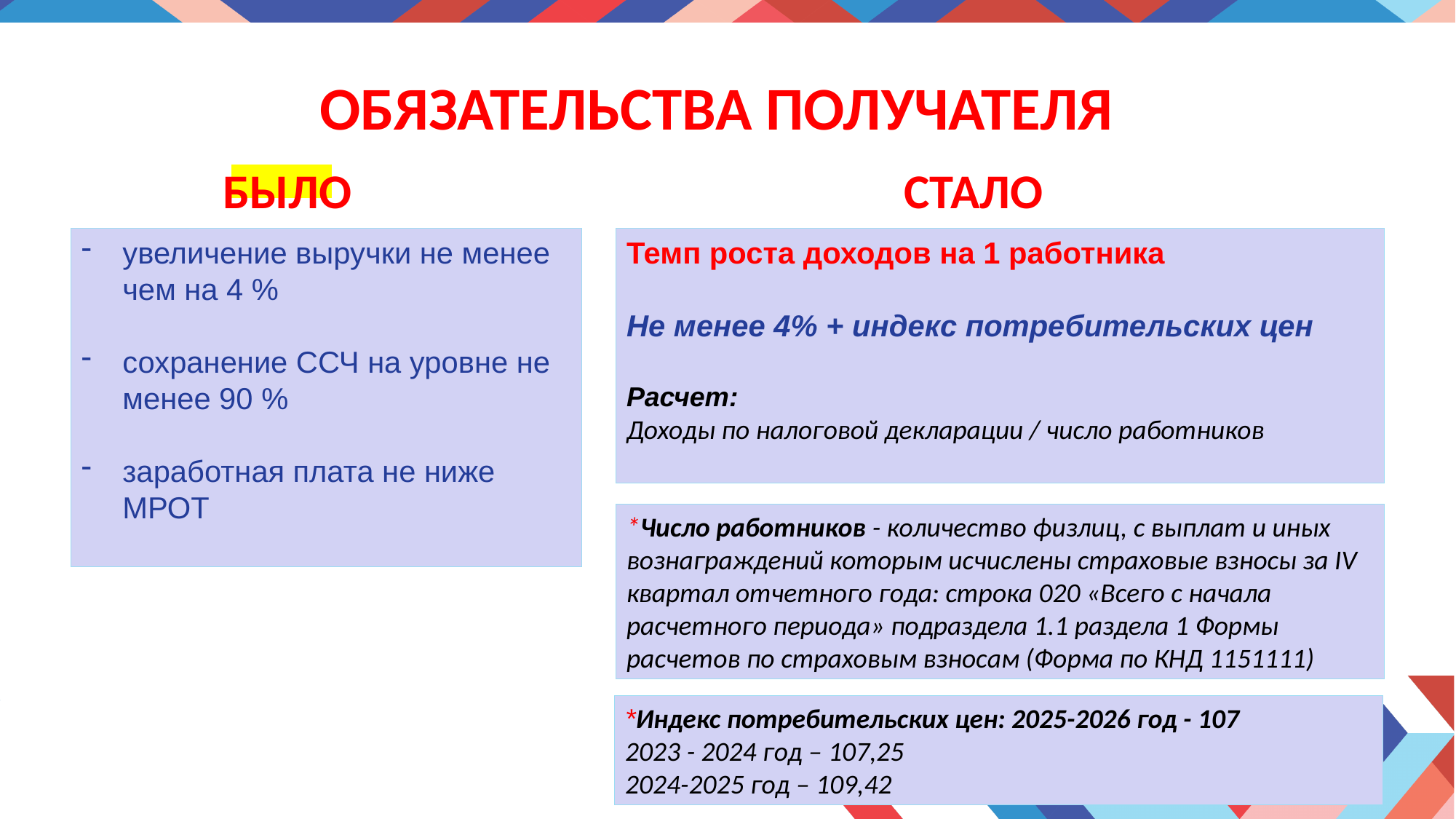

ОБЯЗАТЕЛЬСТВА ПОЛУЧАТЕЛЯ

стало

было

увеличение выручки не менее чем на 4 %

сохранение ССЧ на уровне не менее 90 %

заработная плата не ниже МРОТ

Темп роста доходов на 1 работника

Не менее 4% + индекс потребительских цен

Расчет:
Доходы по налоговой декларации / число работников

*Число работников - количество физлиц, с выплат и иных вознаграждений которым исчислены страховые взносы за IV квартал отчетного года: строка 020 «Всего с начала расчетного периода» подраздела 1.1 раздела 1 Формы расчетов по страховым взносам (Форма по КНД 1151111)

*Индекс потребительских цен: 2025-2026 год - 107
2023 - 2024 год – 107,25
2024-2025 год – 109,42